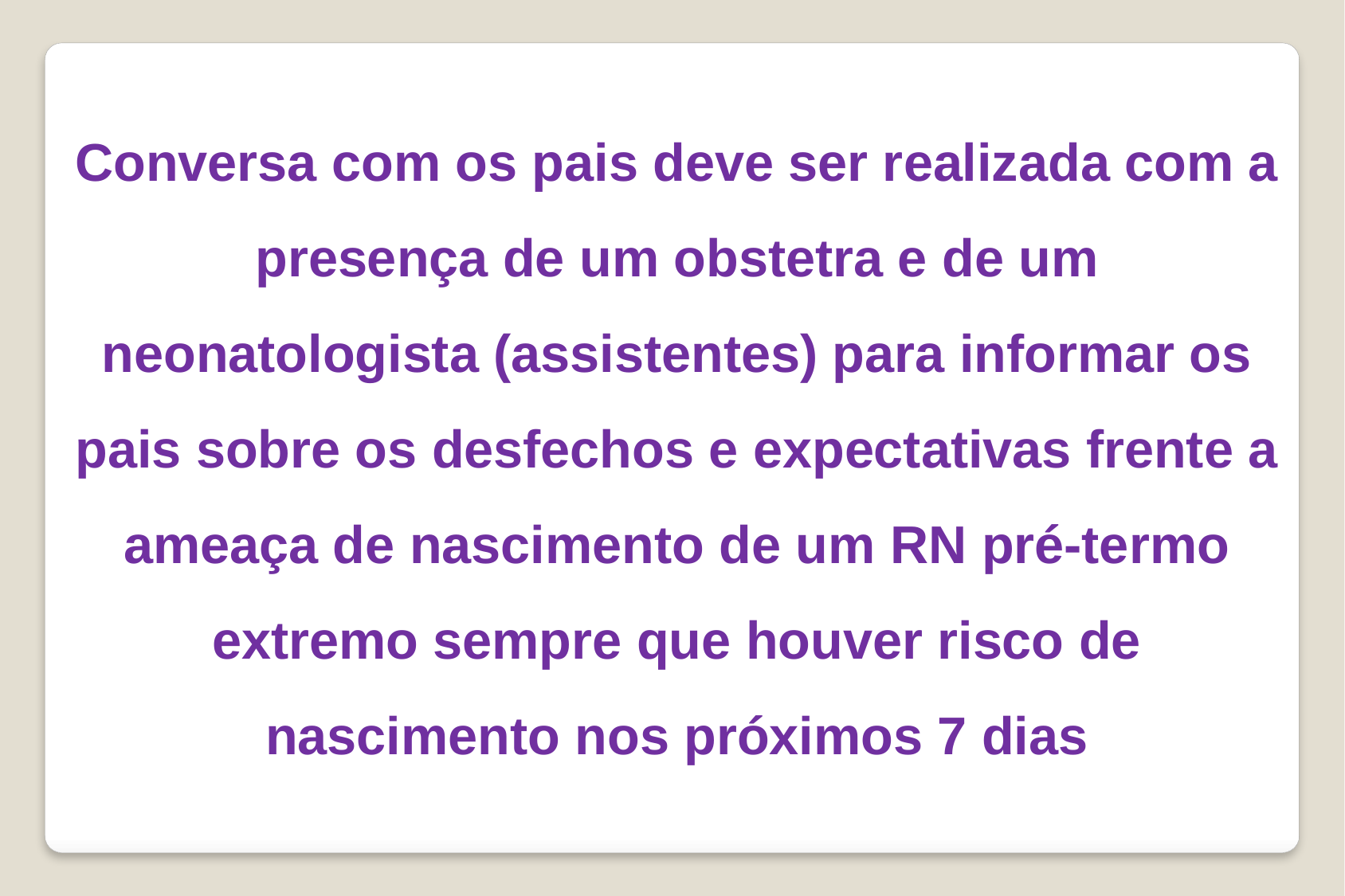

Conversa com os pais deve ser realizada com a presença de um obstetra e de um neonatologista (assistentes) para informar os pais sobre os desfechos e expectativas frente a ameaça de nascimento de um RN pré-termo extremo sempre que houver risco de nascimento nos próximos 7 dias